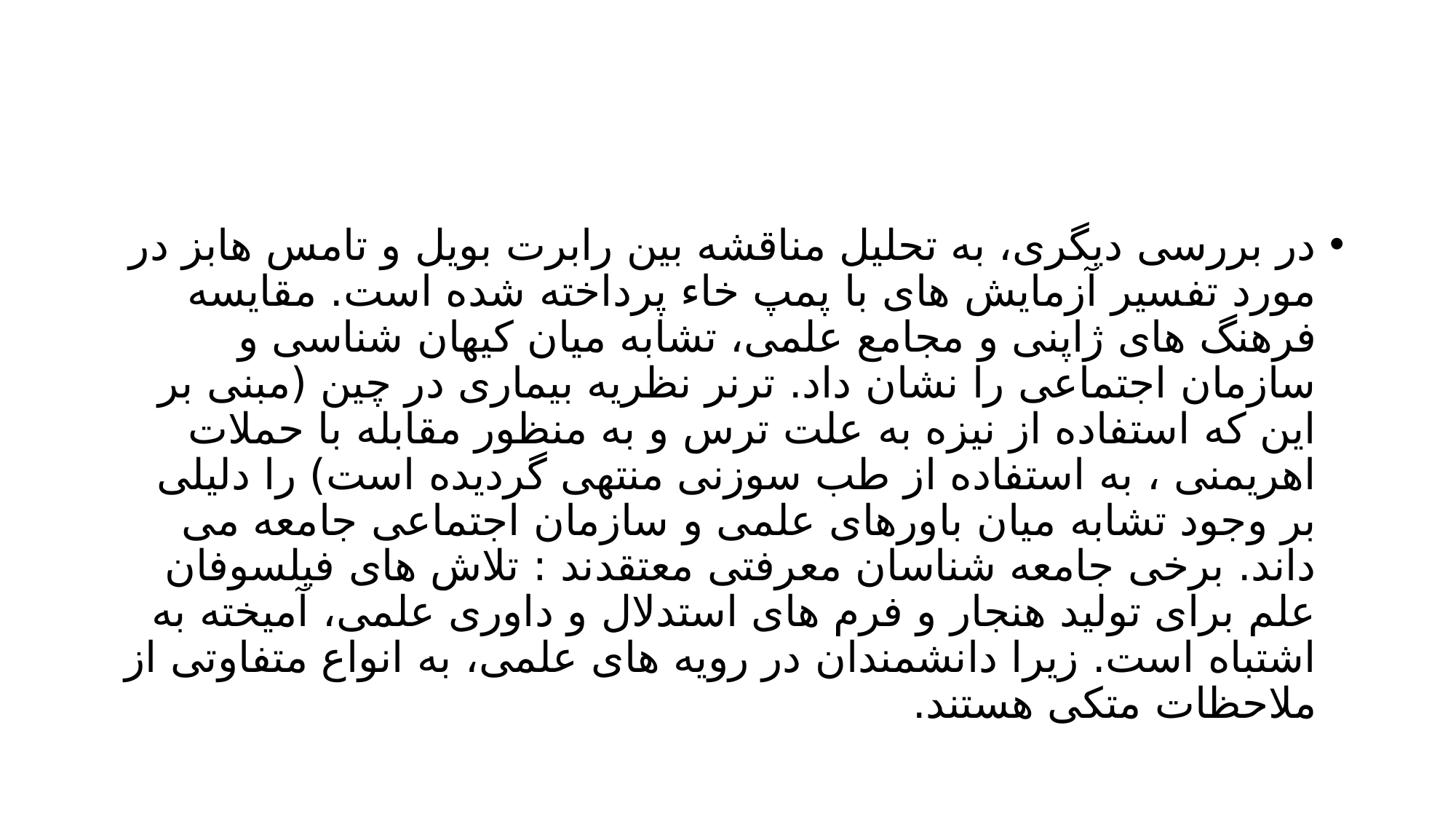

#
در بررسی دیگری، به تحلیل مناقشه بین رابرت بویل و تامس هابز در مورد تفسیر آزمایش های با پمپ خاء پرداخته شده است. مقایسه فرهنگ های ژاپنی و مجامع علمی، تشابه میان کیهان شناسی و سازمان اجتماعی را نشان داد. ترنر نظریه بیماری در چین (مبنی بر این که استفاده از نیزه به علت ترس و به منظور مقابله با حملات اهریمنی ، به استفاده از طب سوزنی منتهی گردیده است) را دلیلی بر وجود تشابه میان باورهای علمی و سازمان اجتماعی جامعه می داند. برخی جامعه شناسان معرفتی معتقدند : تلاش های فیلسوفان علم برای تولید هنجار و فرم های استدلال و داوری علمی، آمیخته به اشتباه است. زیرا دانشمندان در رویه های علمی، به انواع متفاوتی از ملاحظات متکی هستند.